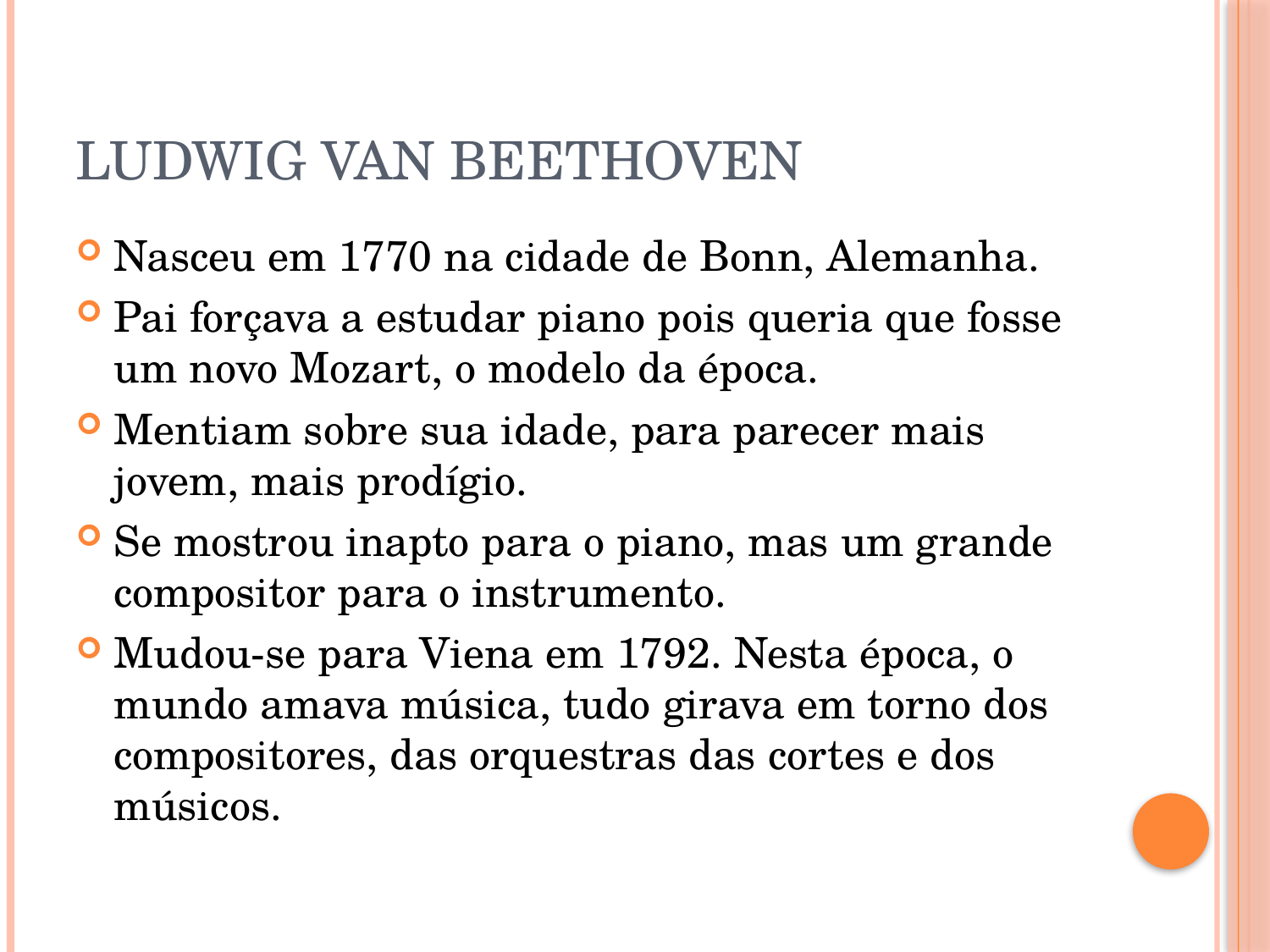

# LUDWIG VAN BEETHOVEN
Nasceu em 1770 na cidade de Bonn, Alemanha.
Pai forçava a estudar piano pois queria que fosse um novo Mozart, o modelo da época.
Mentiam sobre sua idade, para parecer mais jovem, mais prodígio.
Se mostrou inapto para o piano, mas um grande compositor para o instrumento.
Mudou-se para Viena em 1792. Nesta época, o mundo amava música, tudo girava em torno dos compositores, das orquestras das cortes e dos músicos.